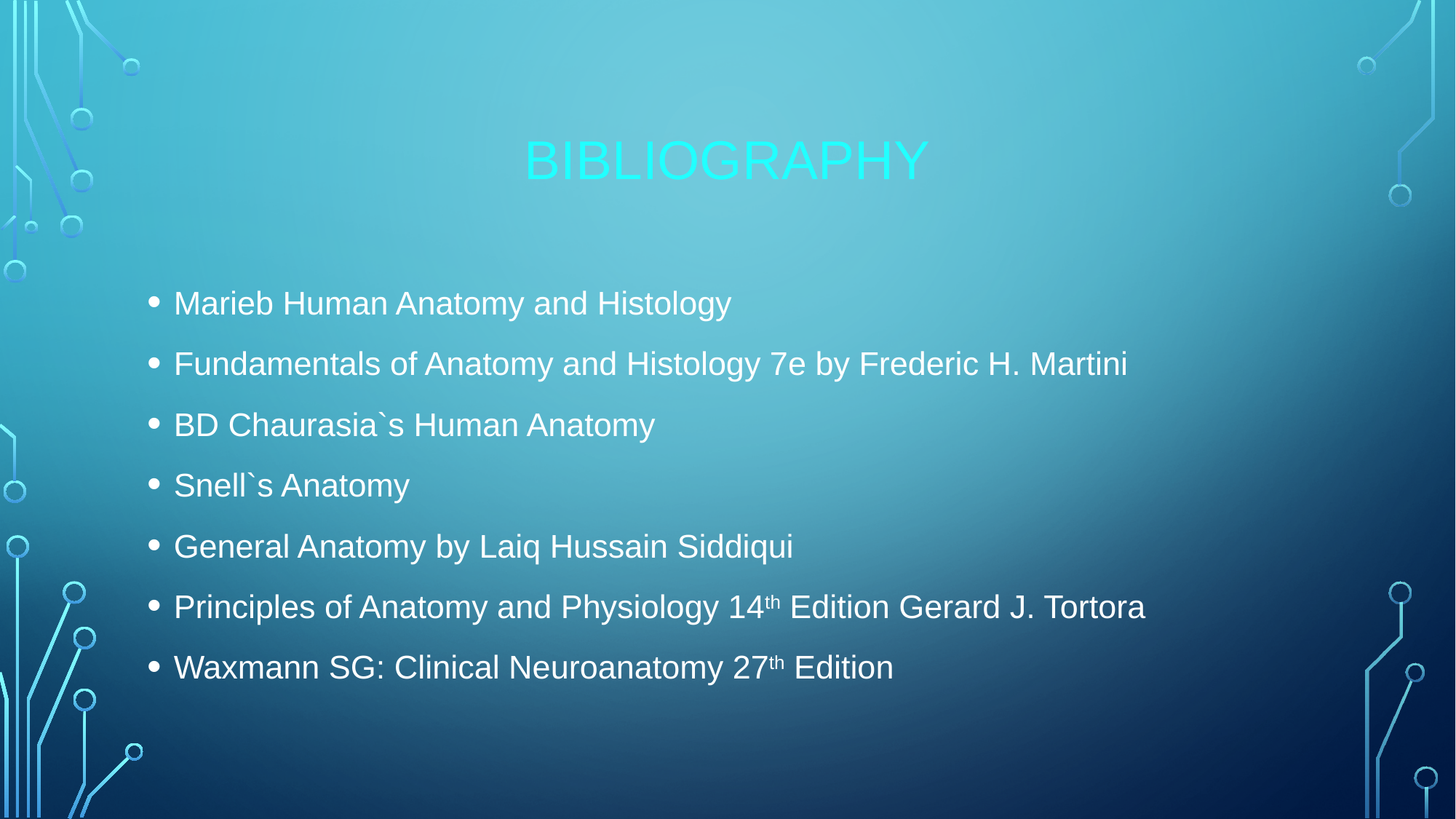

# bibliography
Marieb Human Anatomy and Histology
Fundamentals of Anatomy and Histology 7e by Frederic H. Martini
BD Chaurasia`s Human Anatomy
Snell`s Anatomy
General Anatomy by Laiq Hussain Siddiqui
Principles of Anatomy and Physiology 14th Edition Gerard J. Tortora
Waxmann SG: Clinical Neuroanatomy 27th Edition